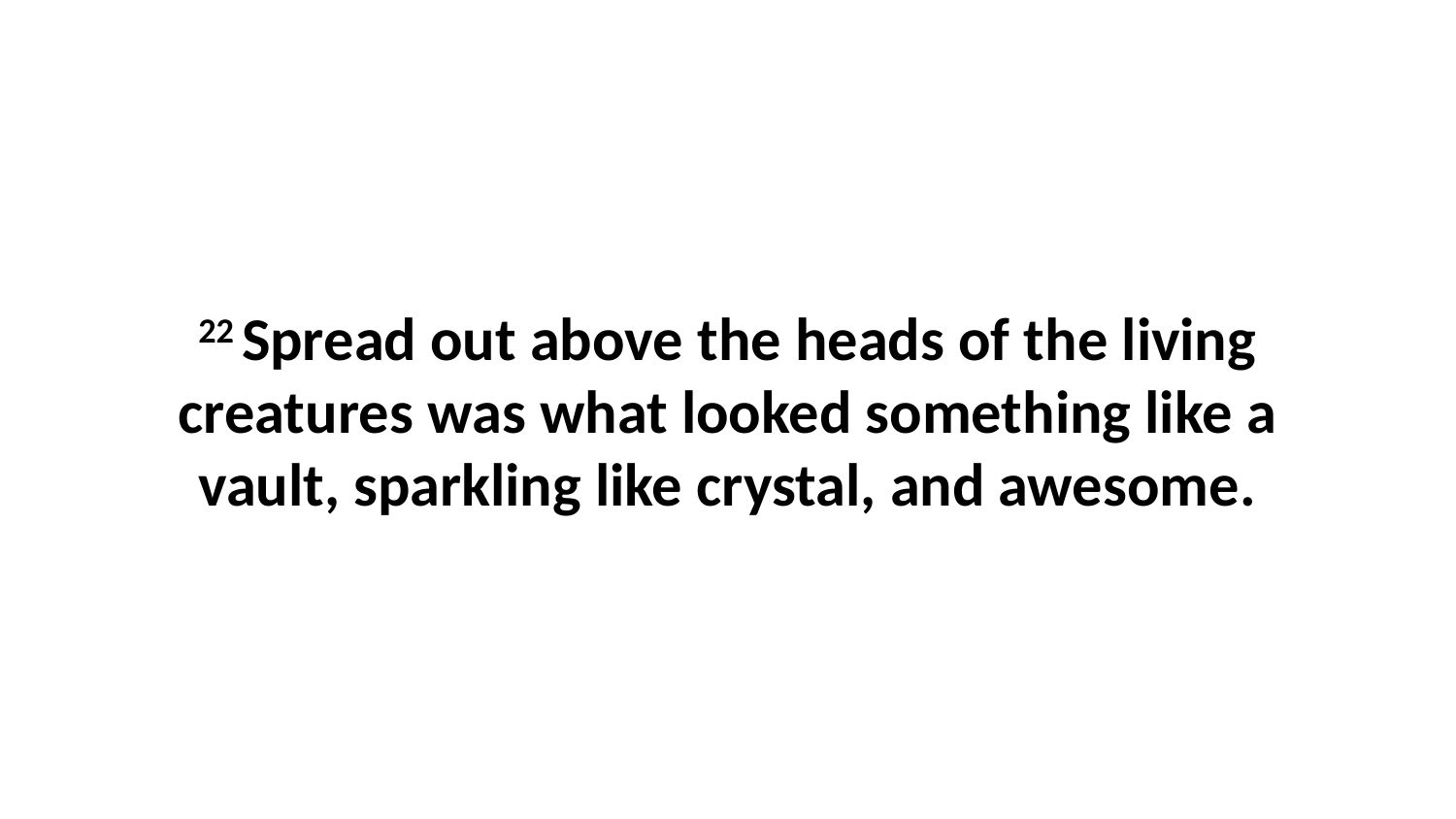

22 Spread out above the heads of the living creatures was what looked something like a vault, sparkling like crystal, and awesome.